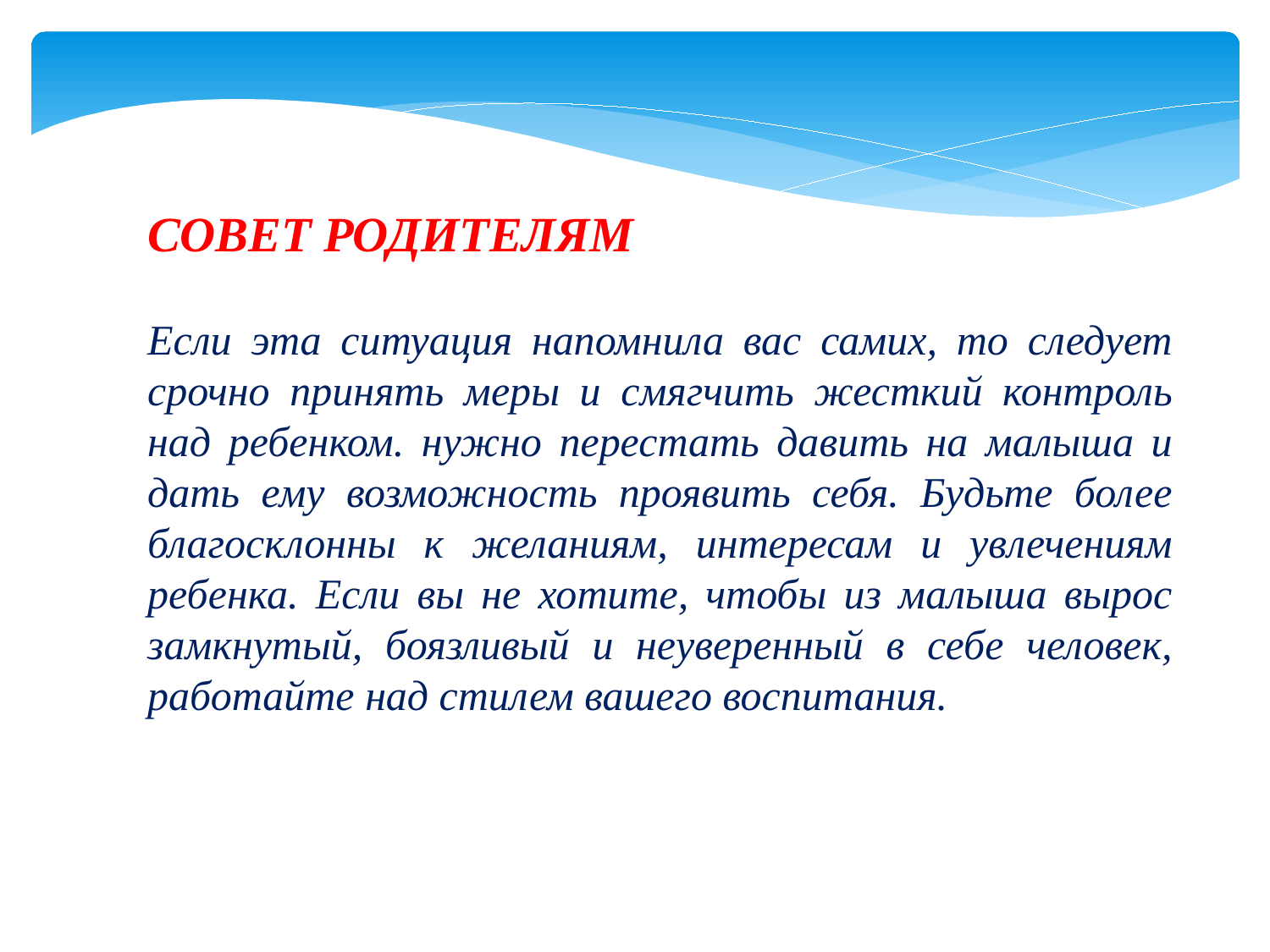

Совет родителям

Если эта ситуация напомнила вас самих, то следует срочно принять меры и смягчить жесткий контроль над ребенком. нужно перестать давить на малыша и дать ему возможность проявить себя. Будьте более благосклонны к желаниям, интересам и увлечениям ребенка. Если вы не хотите, чтобы из малыша вырос замкнутый, боязливый и неуверенный в себе человек, работайте над стилем вашего воспитания.